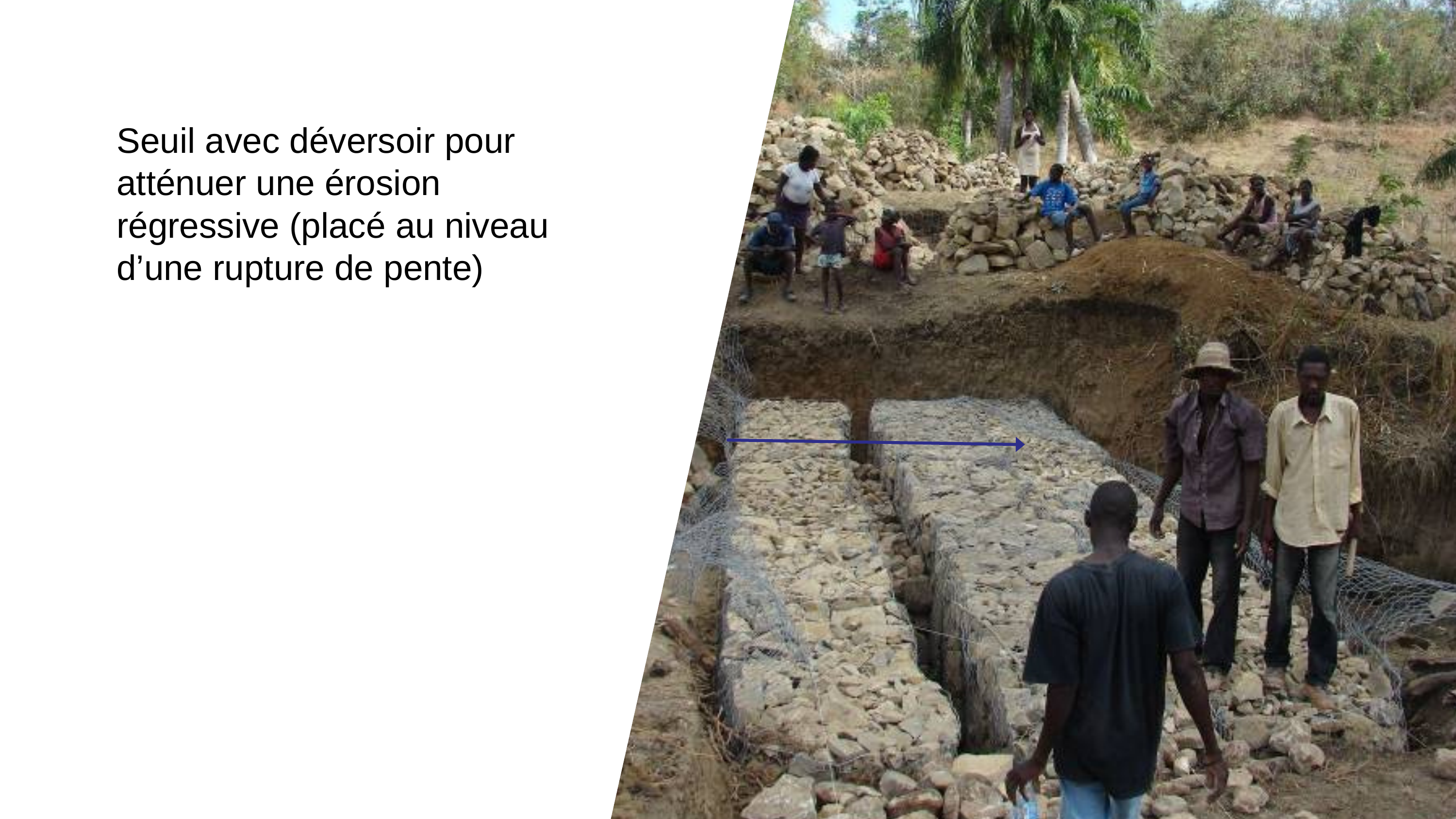

Seuil avec déversoir pour atténuer une érosion régressive (placé au niveau d’une rupture de pente)